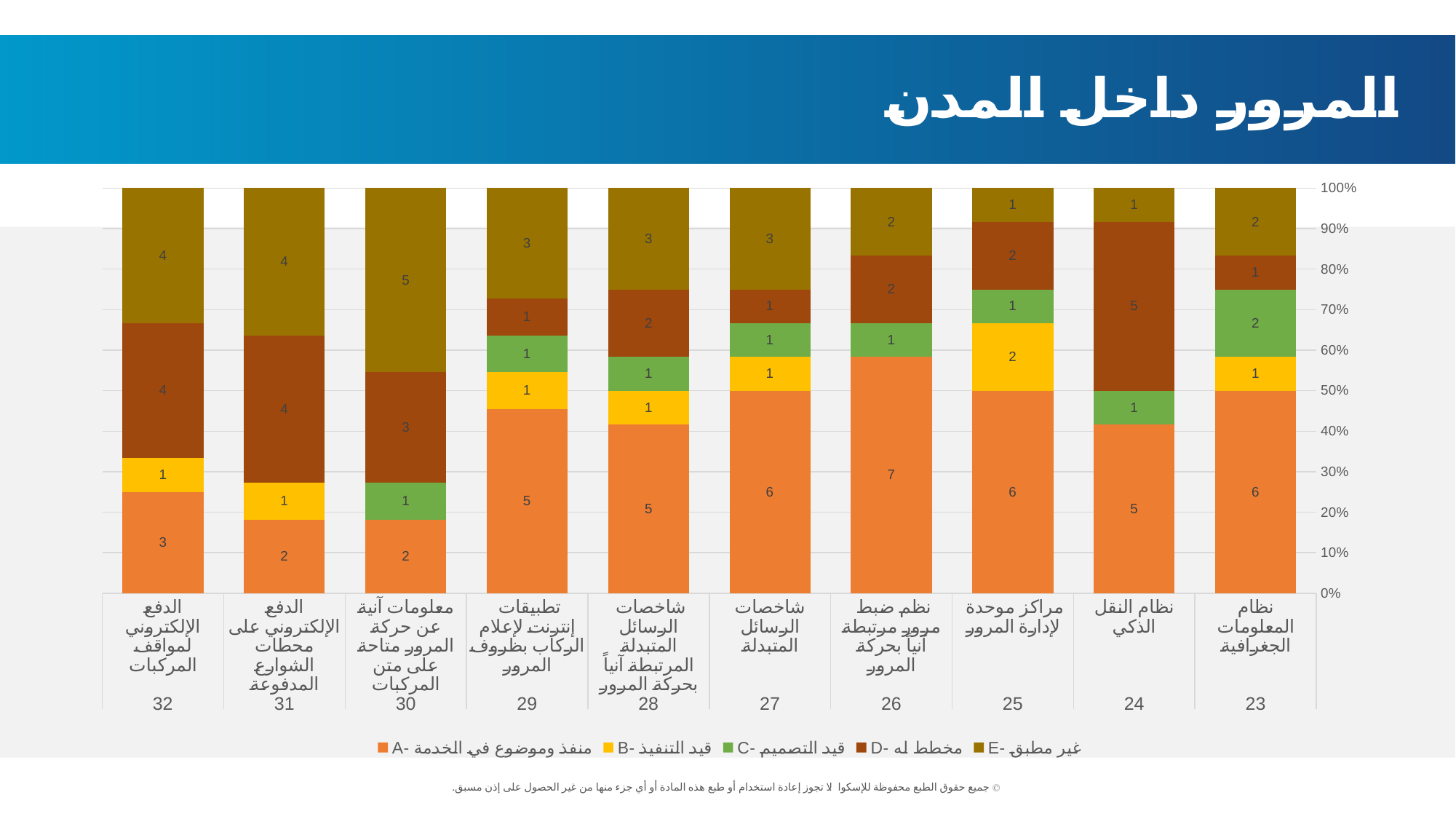

المرور داخل المدن

### Chart

| Category | A- منفذ وموضوع في الخدمة | B- قيد التنفيذ | C- قيد التصميم | D- مخطط له | E- غير مطبق |
|---|---|---|---|---|---|
| نظام المعلومات الجغرافیة | 6.0 | 1.0 | 2.0 | 1.0 | 2.0 |
| نظام النقل الذكي | 5.0 | None | 1.0 | 5.0 | 1.0 |
|  مراكز موحدة لإدارة المرور | 6.0 | 2.0 | 1.0 | 2.0 | 1.0 |
|  نظم ضبط مرور مرتبطة آنیاً بحركة المرور | 7.0 | None | 1.0 | 2.0 | 2.0 |
| شاخصات الرسائل المتبدلة | 6.0 | 1.0 | 1.0 | 1.0 | 3.0 |
|  شاخصات الرسائل المتبدلة المرتبطة آنیاً بحركة المرور | 5.0 | 1.0 | 1.0 | 2.0 | 3.0 |
|  تطبیقات إنترنت لإعلام الركاب بظروف المرور | 5.0 | 1.0 | 1.0 | 1.0 | 3.0 |
| معلومات آنیة عن حركة المرور متاحة على متن المركبات | 2.0 | None | 1.0 | 3.0 | 5.0 |
| الدفع الإلكتروني على محطات الشوارع المدفوعة | 2.0 | 1.0 | None | 4.0 | 4.0 |
| الدفع الإلكتروني لمواقف المركبات | 3.0 | 1.0 | None | 4.0 | 4.0 |